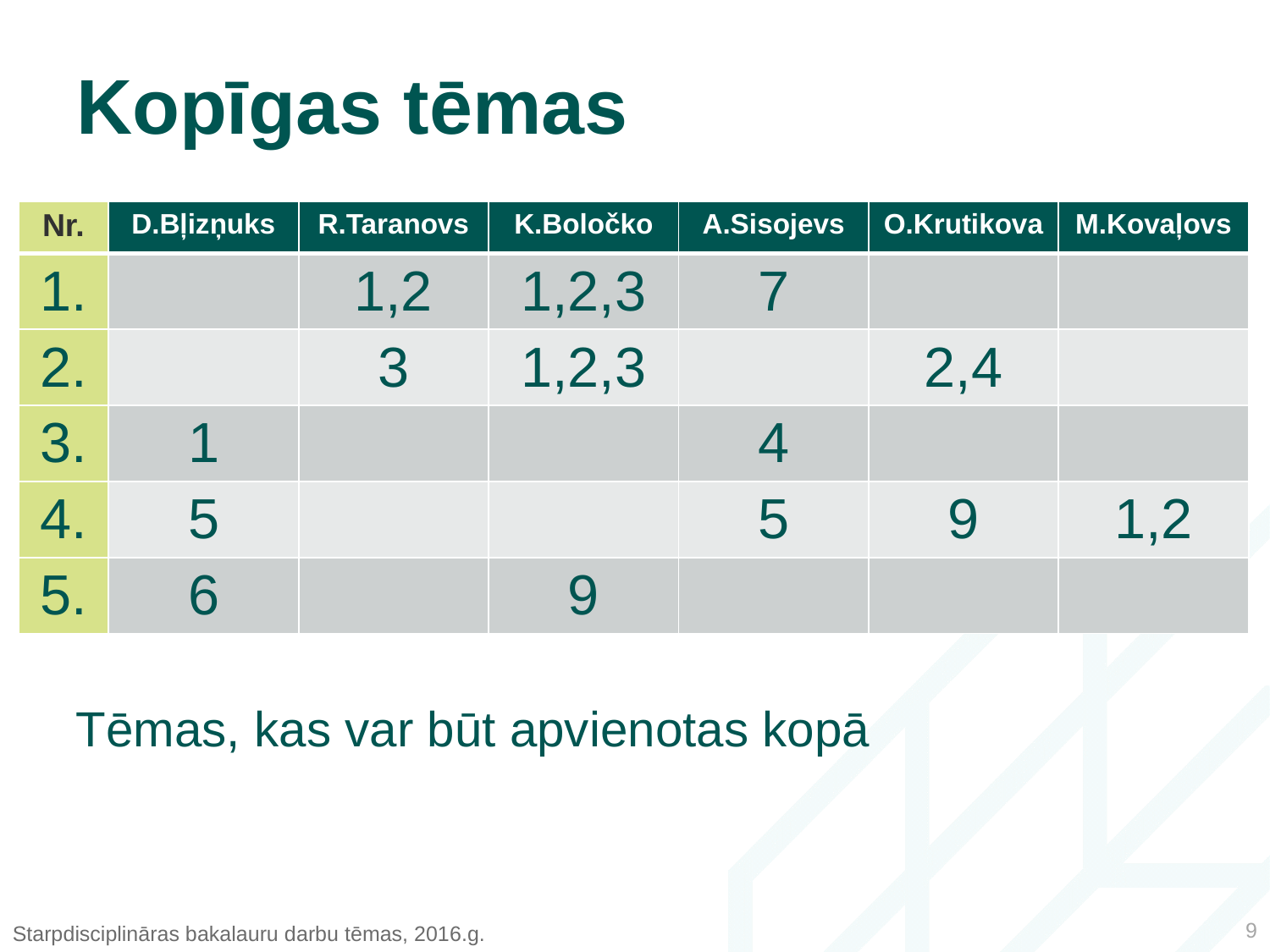

# Kopīgas tēmas
| Nr. | D.Bļizņuks | R.Taranovs | K.Boločko | A.Sisojevs | O.Krutikova | M.Kovaļovs |
| --- | --- | --- | --- | --- | --- | --- |
| 1. |  | 1,2 | 1,2,3 | 7 |  |  |
| 2. |  | 3 | 1,2,3 |  | 2,4 |  |
| 3. | 1 |  |  | 4 |  |  |
| 4. | 5 |  |  | 5 | 9 | 1,2 |
| 5. | 6 |  | 9 |  |  |  |
Tēmas, kas var būt apvienotas kopā
Starpdisciplināras bakalauru darbu tēmas, 2016.g.